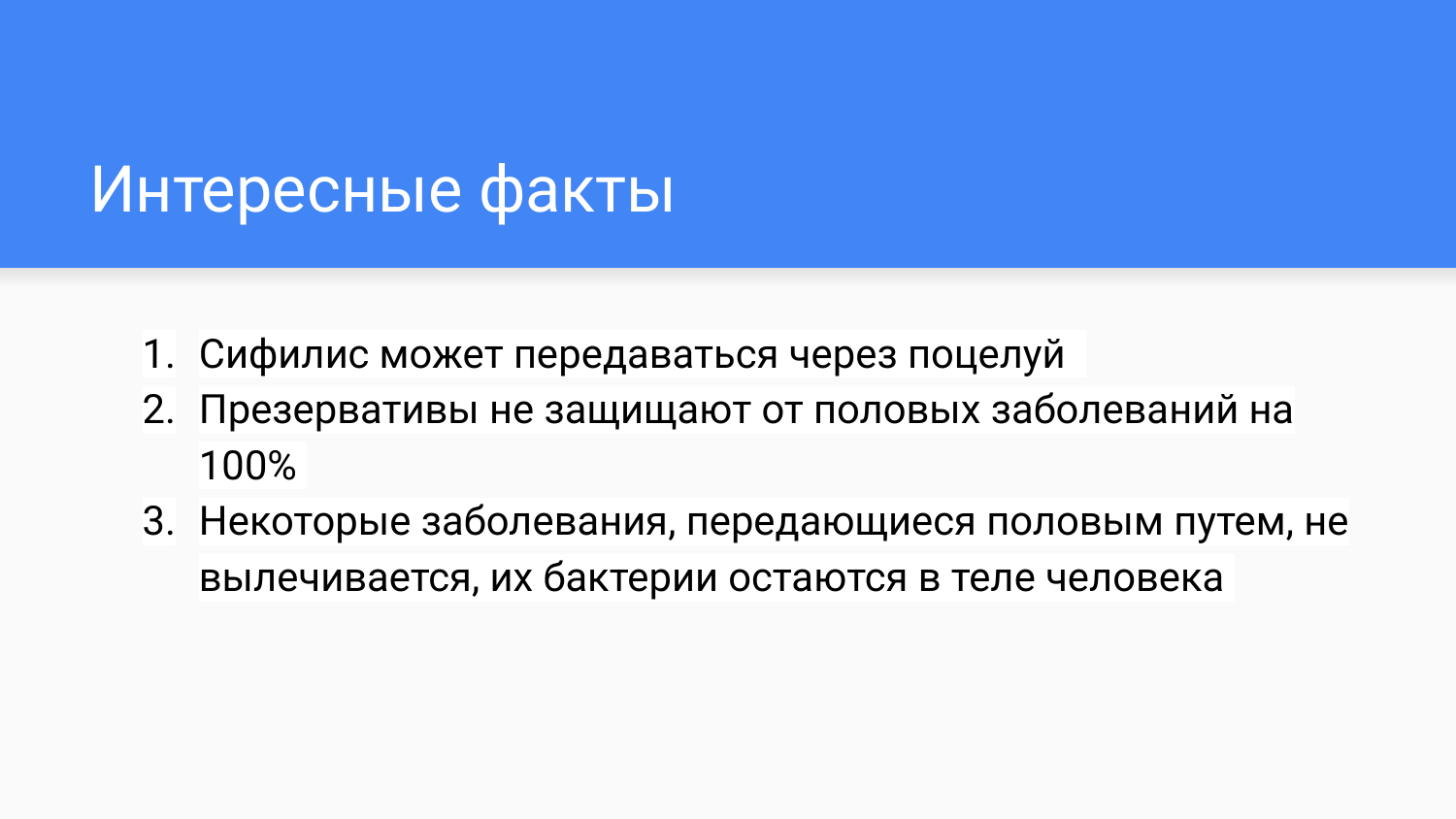

# Интересные факты
Сифилис может передаваться через поцелуй
Презервативы не защищают от половых заболеваний на 100%
Некоторые заболевания, передающиеся половым путем, не вылечивается, их бактерии остаются в теле человека